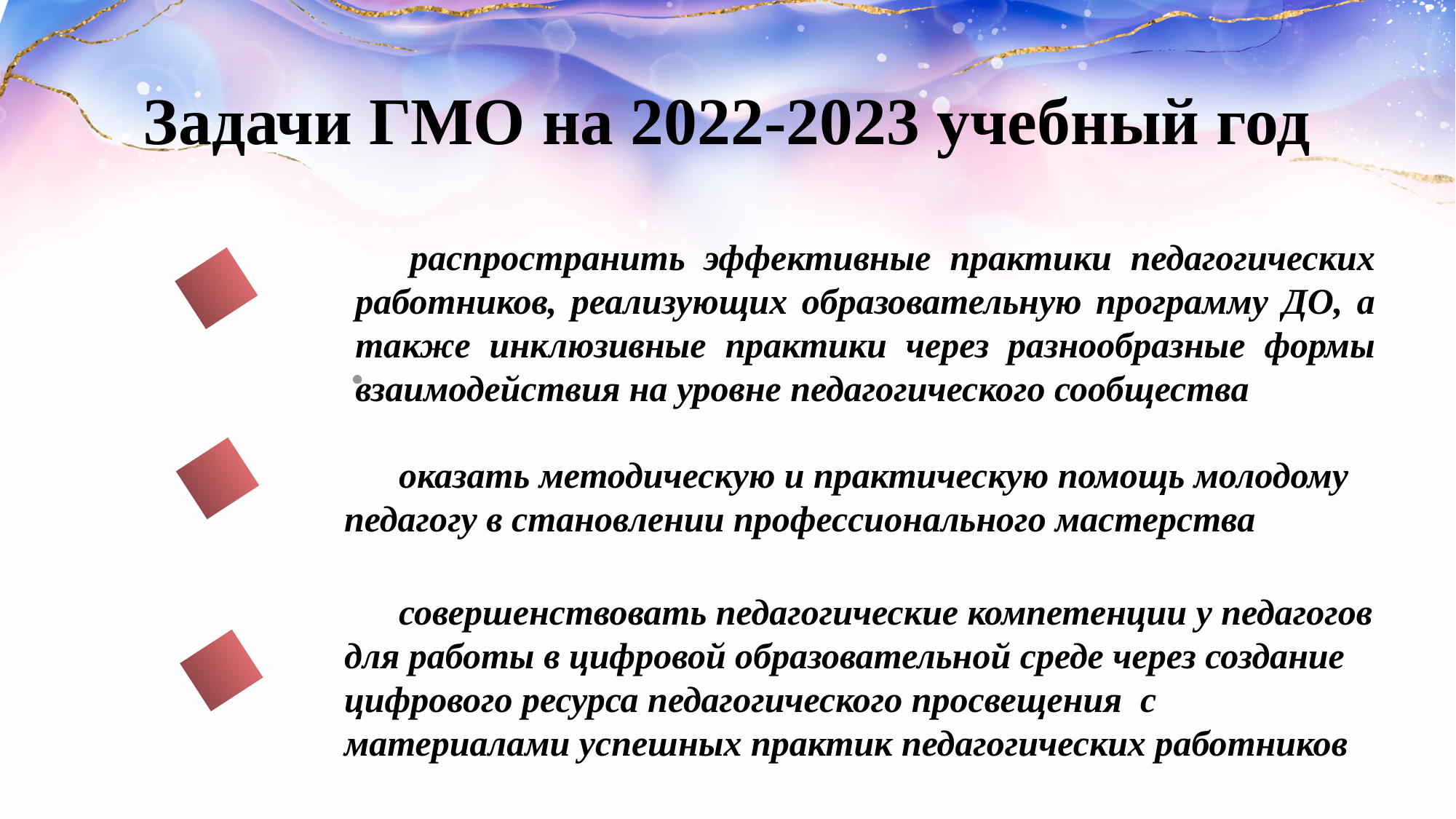

# Задачи ГМО на 2022-2023 учебный год
распространить эффективные практики педагогических работников, реализующих образовательную программу ДО, а также инклюзивные практики через разнообразные формы взаимодействия на уровне педагогического сообщества

оказать методическую и практическую помощь молодому педагогу в становлении профессионального мастерства

совершенствовать педагогические компетенции у педагогов для работы в цифровой образовательной среде через создание цифрового ресурса педагогического просвещения  с материалами успешных практик педагогических работников